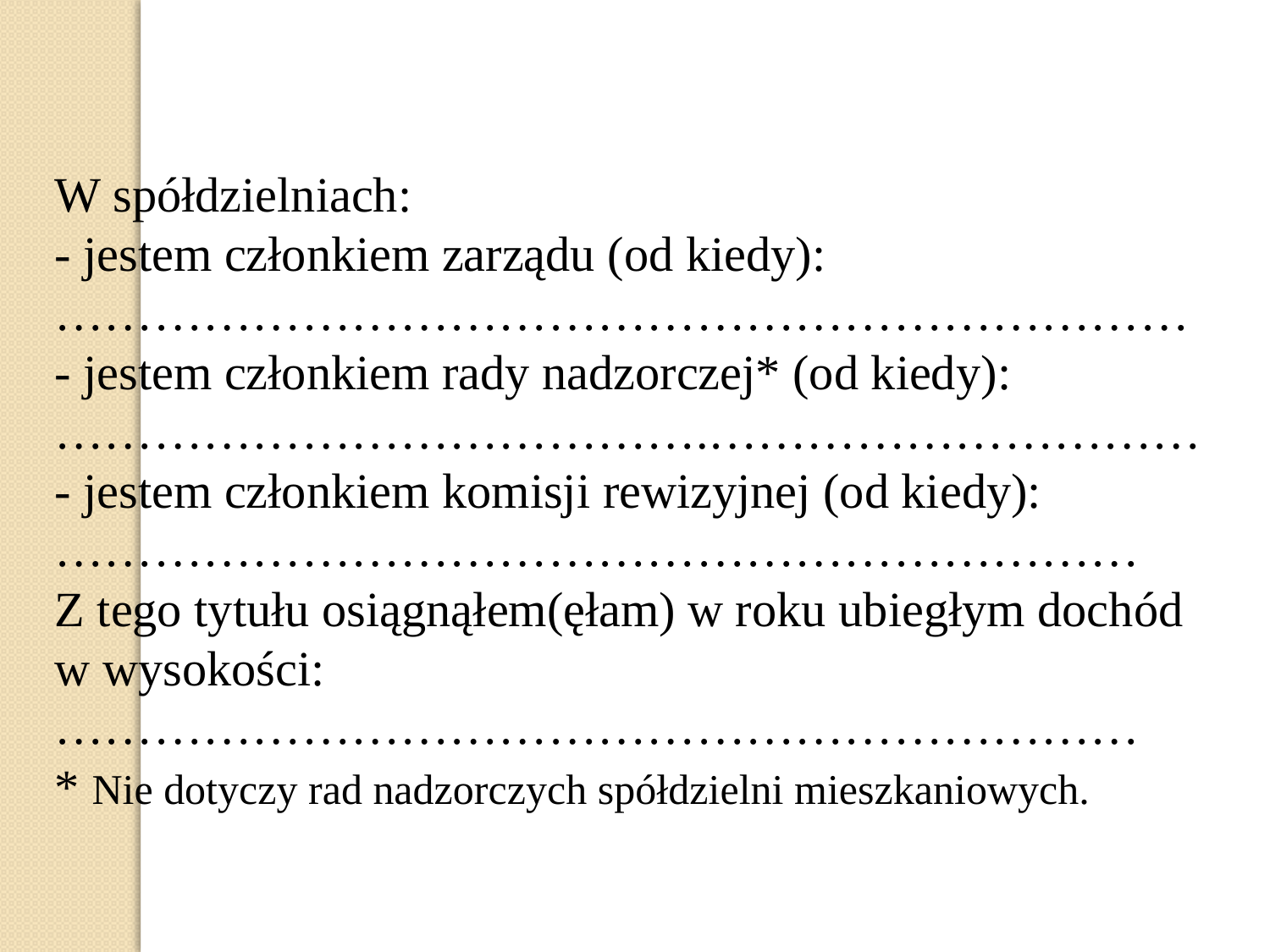

W spółdzielniach:
- jestem członkiem zarządu (od kiedy): ……………………………………………………………
- jestem członkiem rady nadzorczej* (od kiedy): ………………………………….…………………………
- jestem członkiem komisji rewizyjnej (od kiedy): …………………………………………………………
Z tego tytułu osiągnąłem(ęłam) w roku ubiegłym dochód
w wysokości:
…………………………………………………………
* Nie dotyczy rad nadzorczych spółdzielni mieszkaniowych.